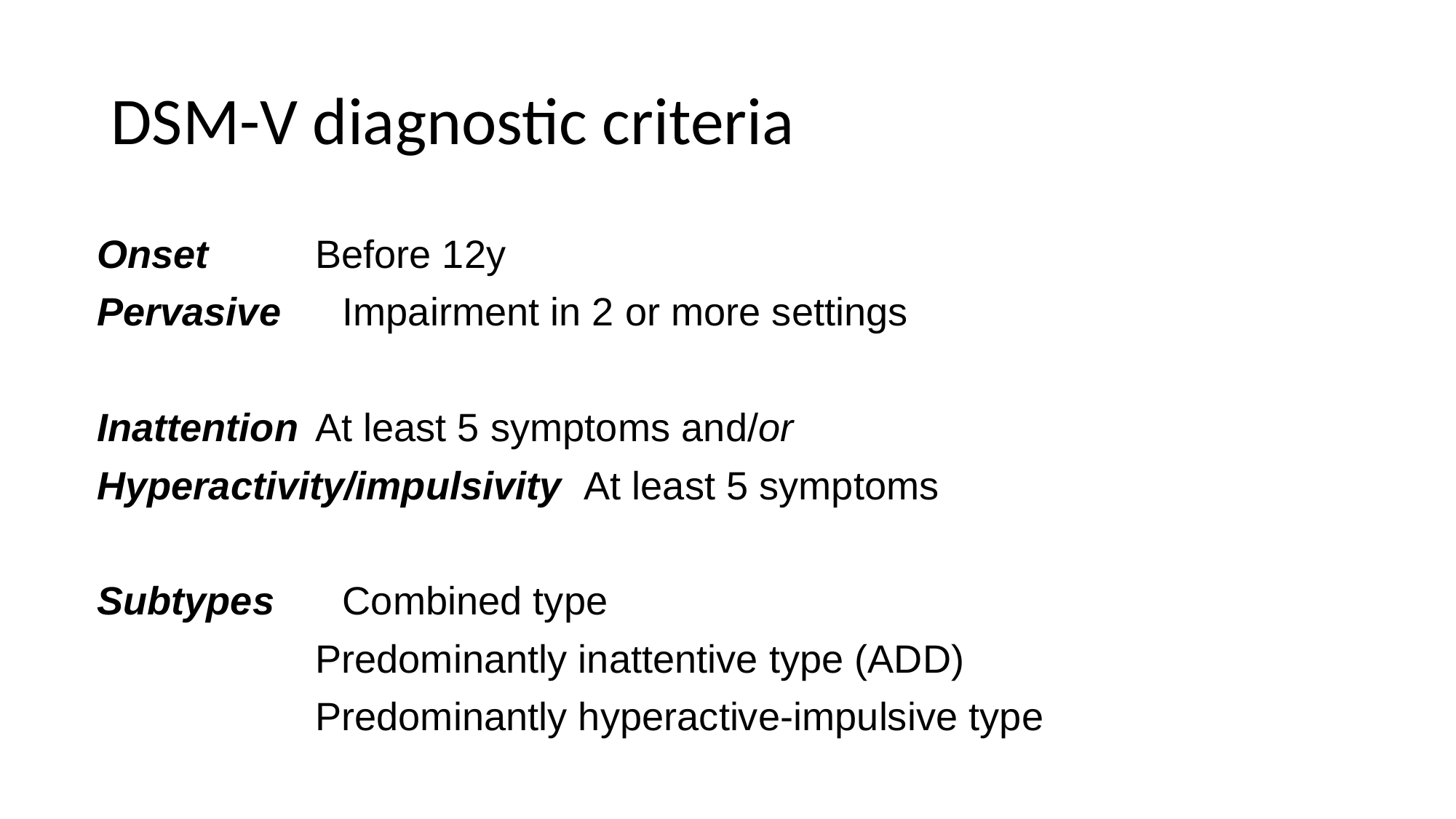

# DSM-V diagnostic criteria
Onset	Before 12y
Pervasive	Impairment in 2 or more settings

Inattention	At least 5 symptoms and/or
Hyperactivity/impulsivity  At least 5 symptoms

Subtypes	Combined type
		Predominantly inattentive type (ADD)
		Predominantly hyperactive-impulsive type